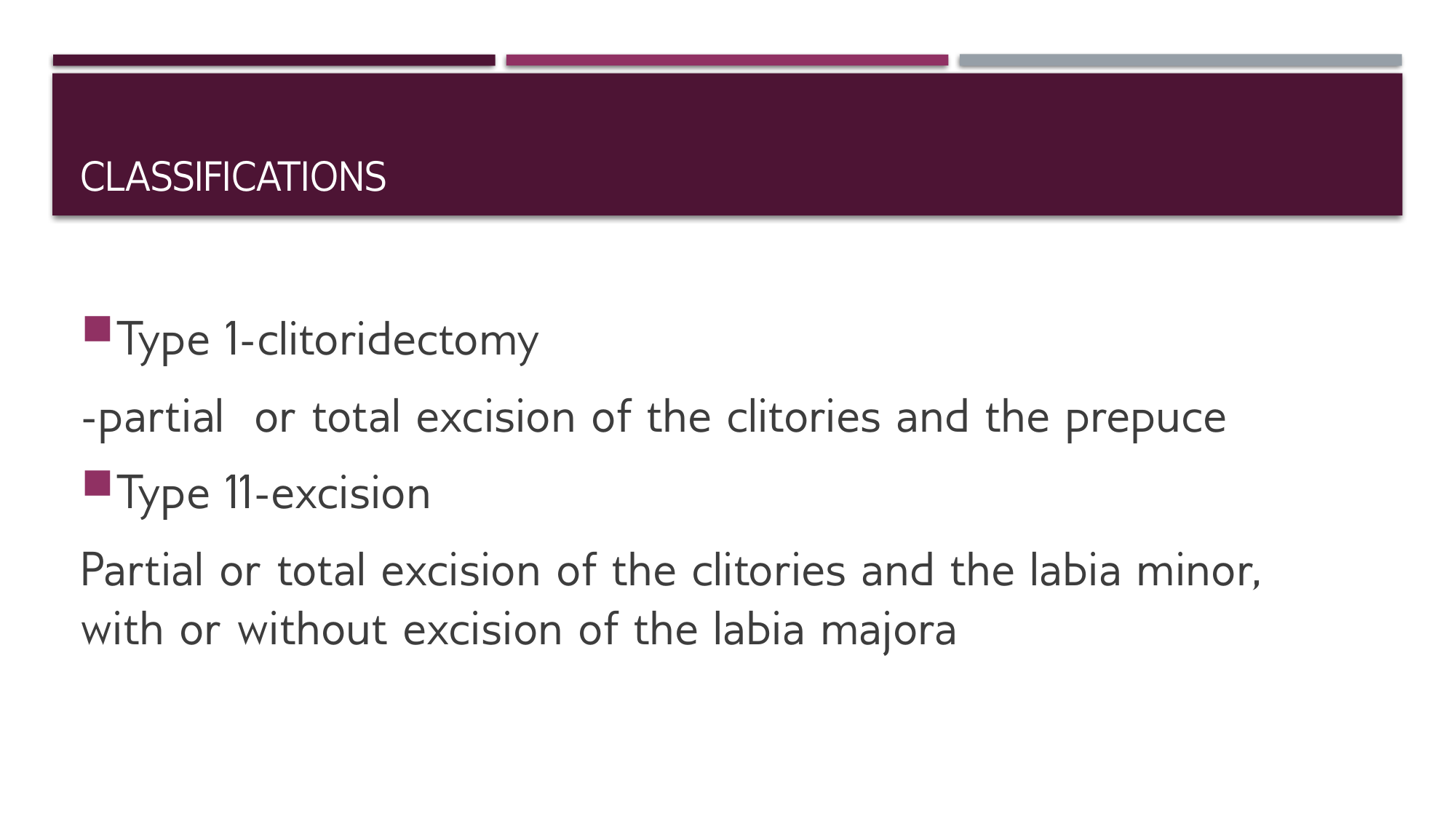

# Classifications
Type 1-clitoridectomy
-partial  or total excision of the clitories and the prepuce
Type 11-excision
Partial or total excision of the clitories and the labia minor,  with or without excision of the labia majora